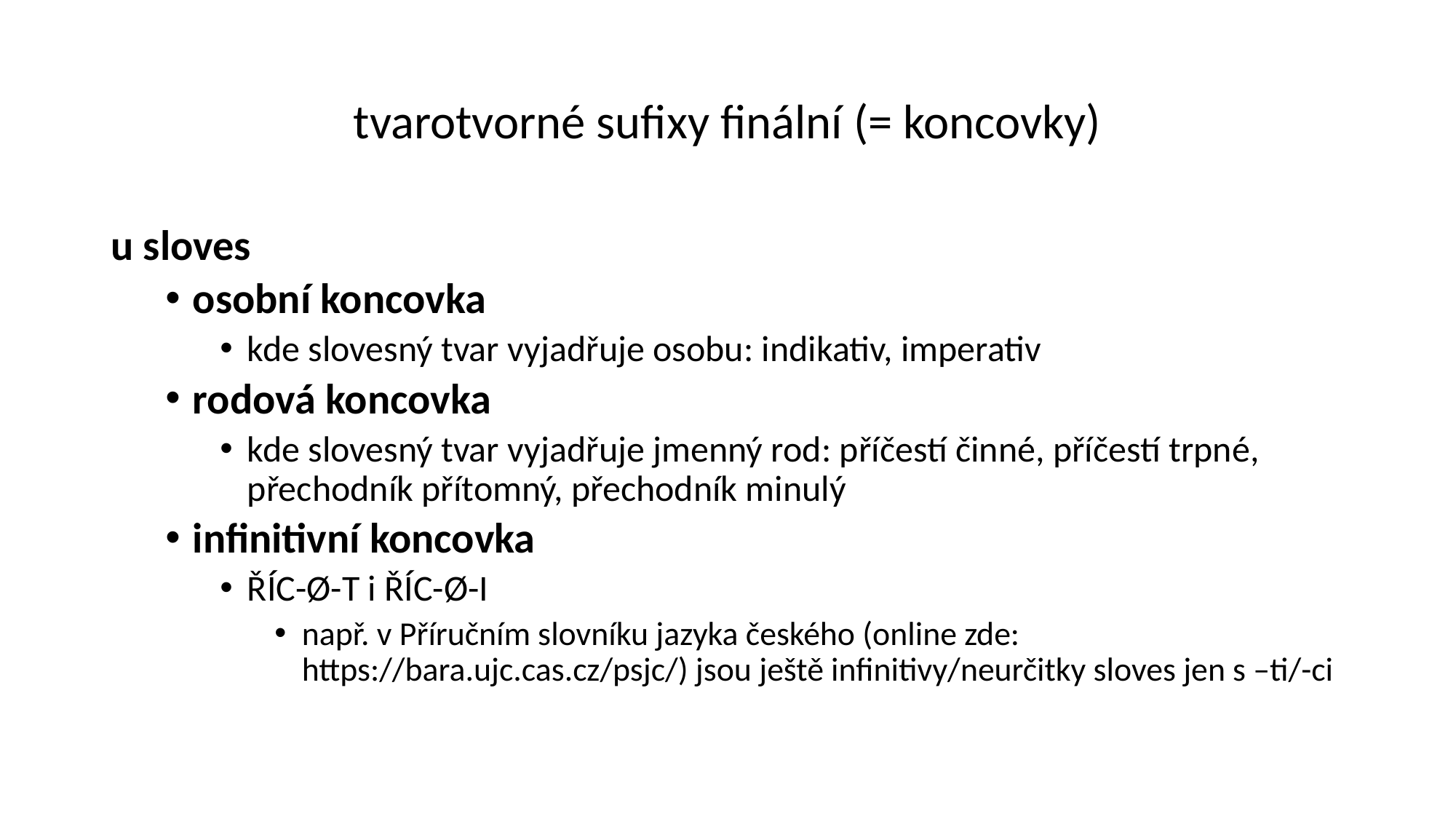

# tvarotvorné sufixy finální (= koncovky)
u sloves
osobní koncovka
kde slovesný tvar vyjadřuje osobu: indikativ, imperativ
rodová koncovka
kde slovesný tvar vyjadřuje jmenný rod: příčestí činné, příčestí trpné, přechodník přítomný, přechodník minulý
infinitivní koncovka
ŘÍC-Ø-T i ŘÍC-Ø-I
např. v Příručním slovníku jazyka českého (online zde: https://bara.ujc.cas.cz/psjc/) jsou ještě infinitivy/neurčitky sloves jen s –ti/-ci